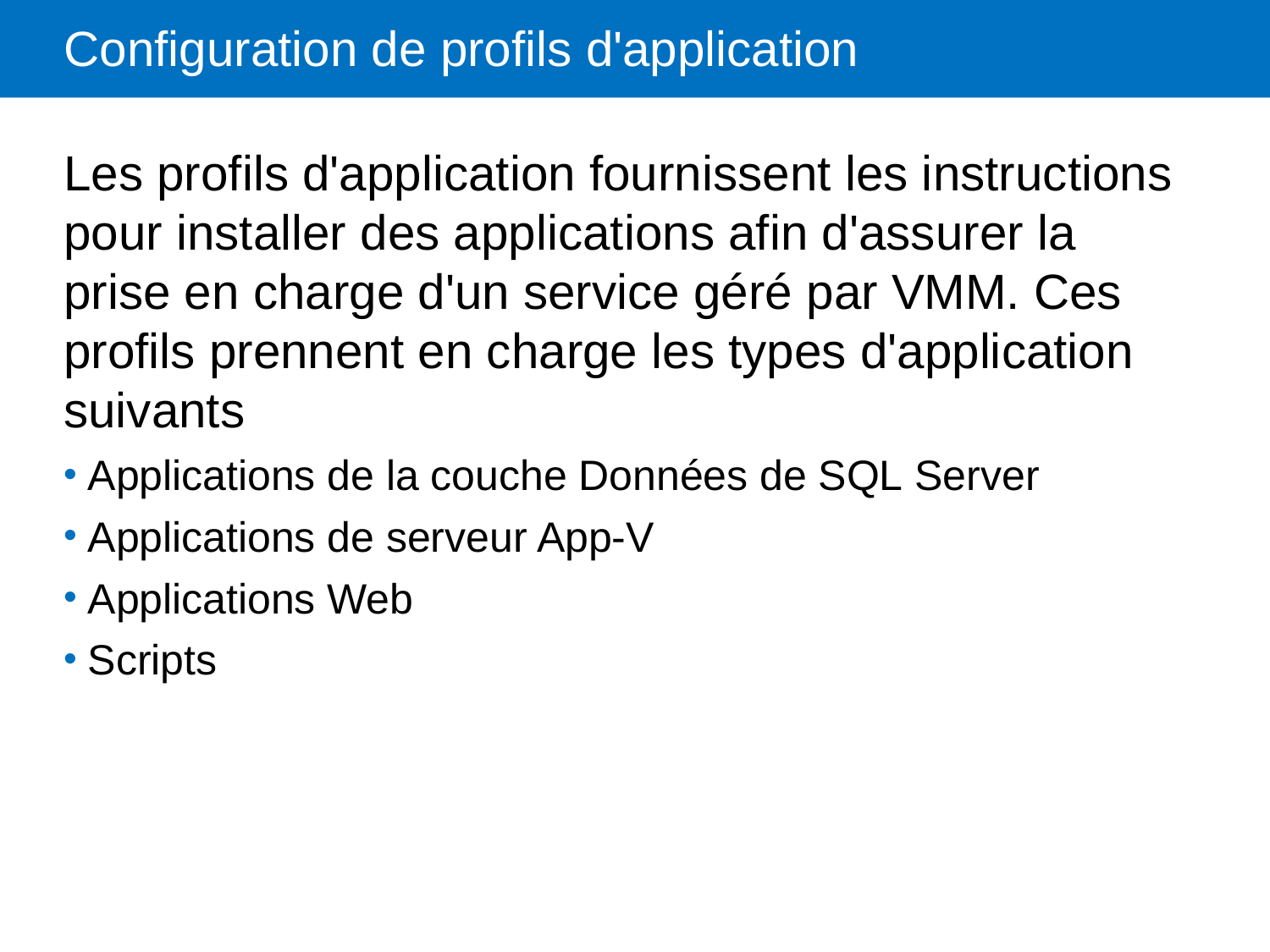

# Configuration de profils d'application
Les profils d'application fournissent les instructions pour installer des applications afin d'assurer la prise en charge d'un service géré par VMM. Ces profils prennent en charge les types d'application suivants
Applications de la couche Données de SQL Server
Applications de serveur App-V
Applications Web
Scripts